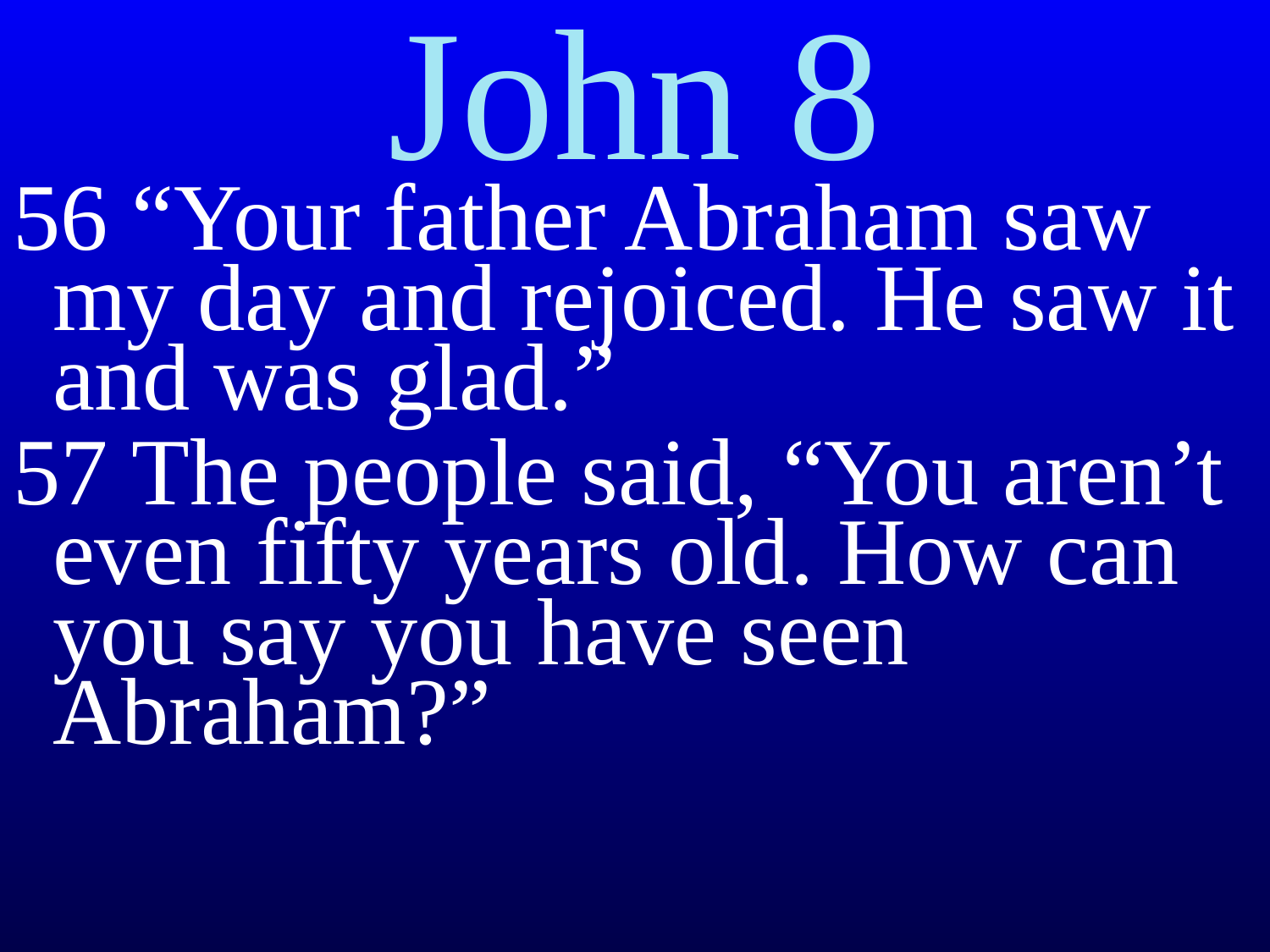

# John 8
56 “Your father Abraham saw my day and rejoiced. He saw it and was glad.”
57 The people said, “You aren’t even fifty years old. How can you say you have seen Abraham?”